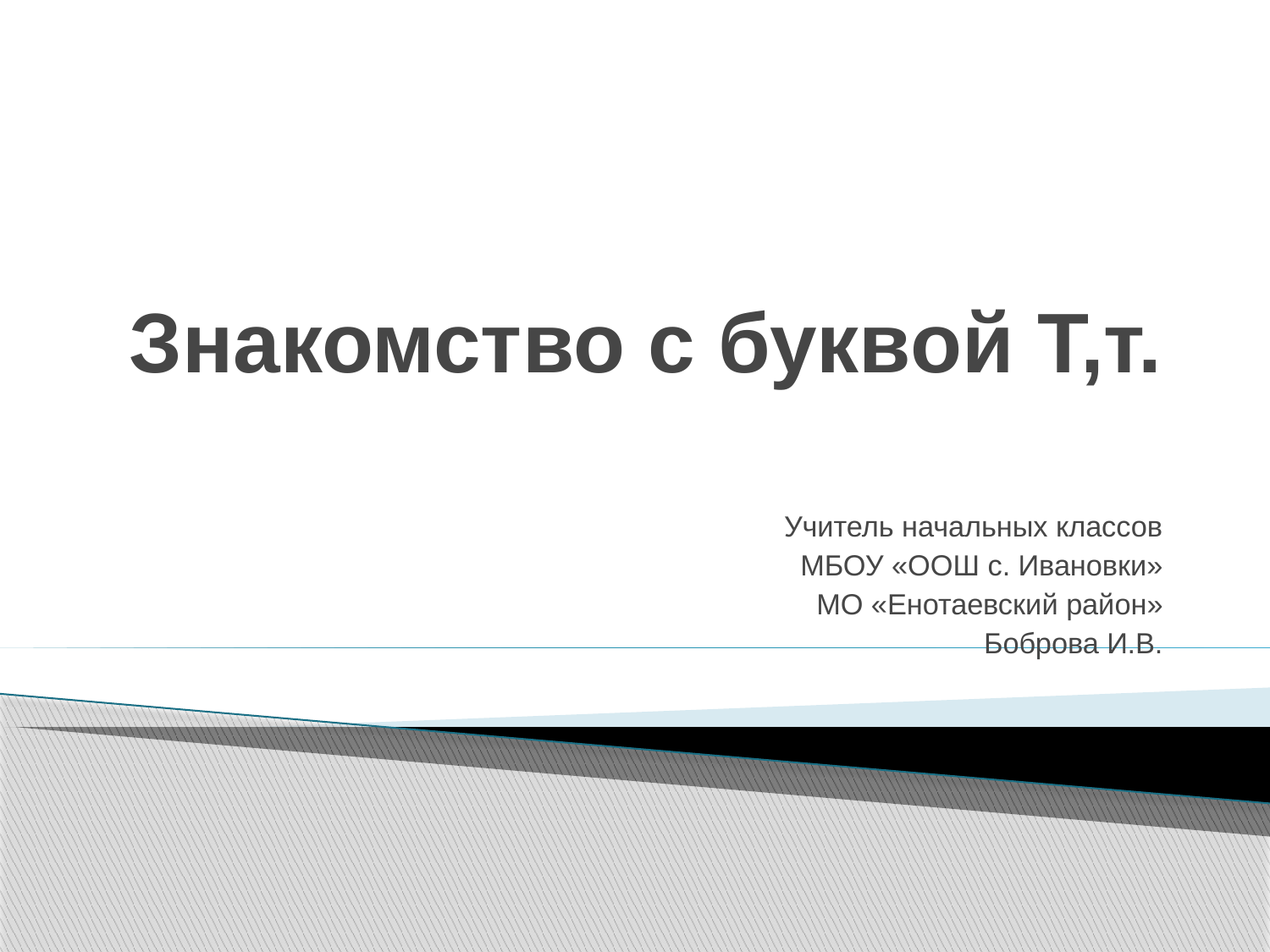

# Знакомство с буквой Т,т.
Учитель начальных классов
МБОУ «ООШ с. Ивановки»
МО «Енотаевский район»
Боброва И.В.